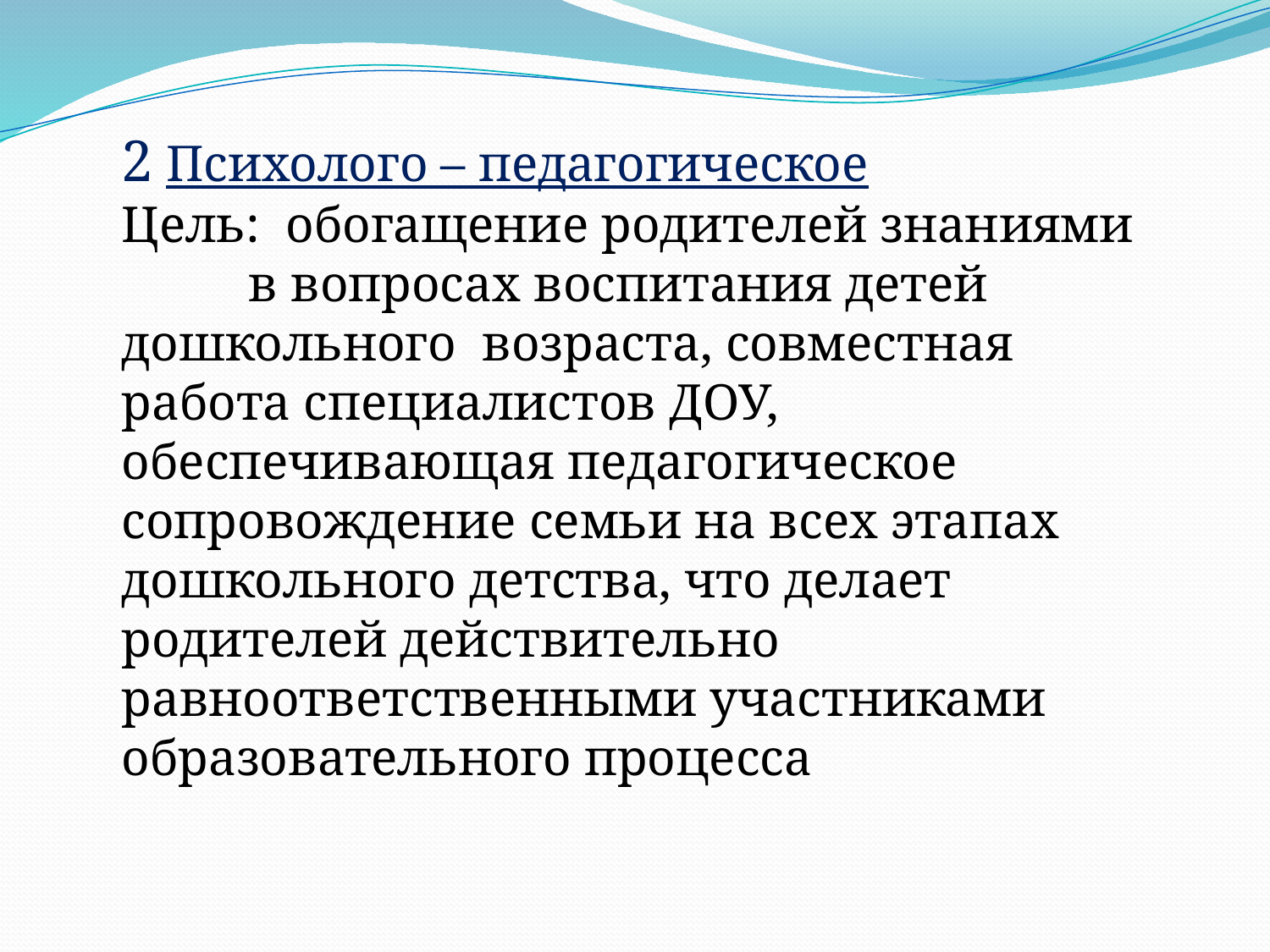

2 Психолого – педагогическое
Цель:  обогащение родителей знаниями     	в вопросах воспитания детей 	дошкольного  возраста, совместная 	работа специалистов ДОУ, 	обеспечивающая педагогическое 	сопровождение семьи на всех этапах 	дошкольного детства, что делает 	родителей действительно 	равноответственными участниками 	образовательного процесса